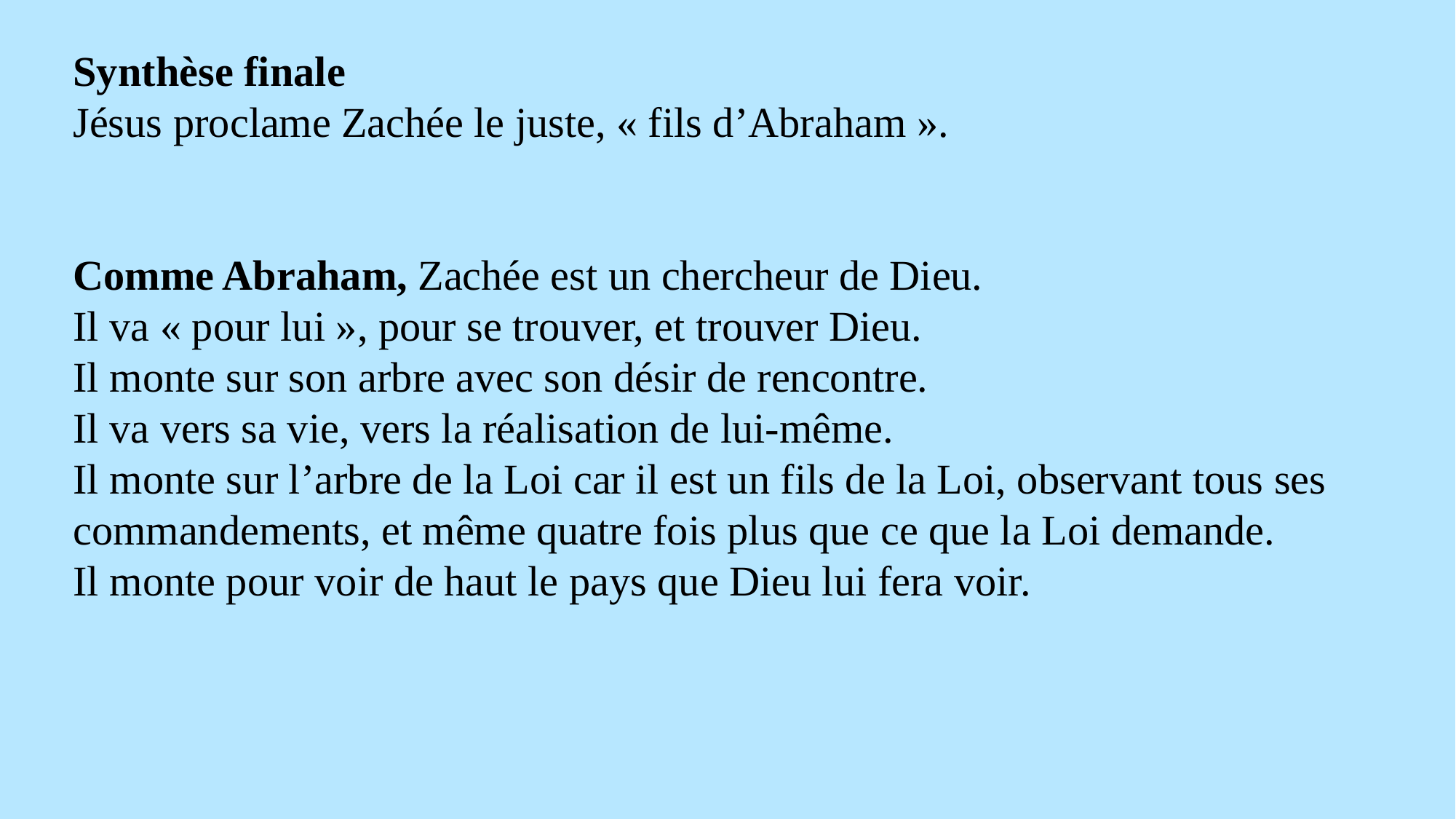

Synthèse finale
Jésus proclame Zachée le juste, « fils d’Abraham ».

Comme Abraham, Zachée est un chercheur de Dieu.
Il va « pour lui », pour se trouver, et trouver Dieu.
Il monte sur son arbre avec son désir de rencontre.
Il va vers sa vie, vers la réalisation de lui-même.
Il monte sur l’arbre de la Loi car il est un fils de la Loi, observant tous ses commandements, et même quatre fois plus que ce que la Loi demande.
Il monte pour voir de haut le pays que Dieu lui fera voir.